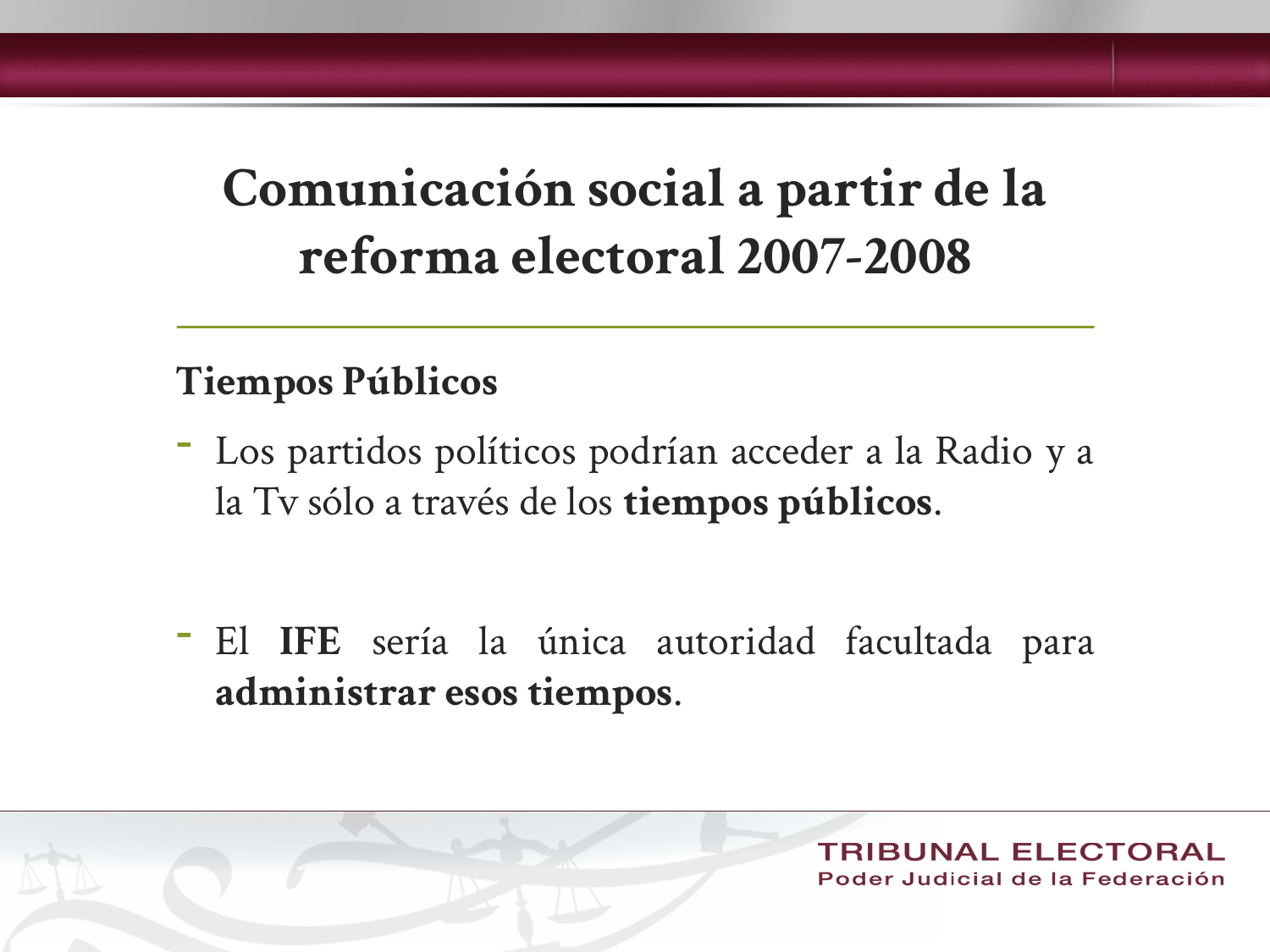

# Comunicación social a partir de la reforma electoral 2007-2008
Tiempos Públicos
Los partidos políticos podrían acceder a la Radio y a la Tv sólo a través de los tiempos públicos.

El IFE sería la única autoridad facultada para administrar esos tiempos.